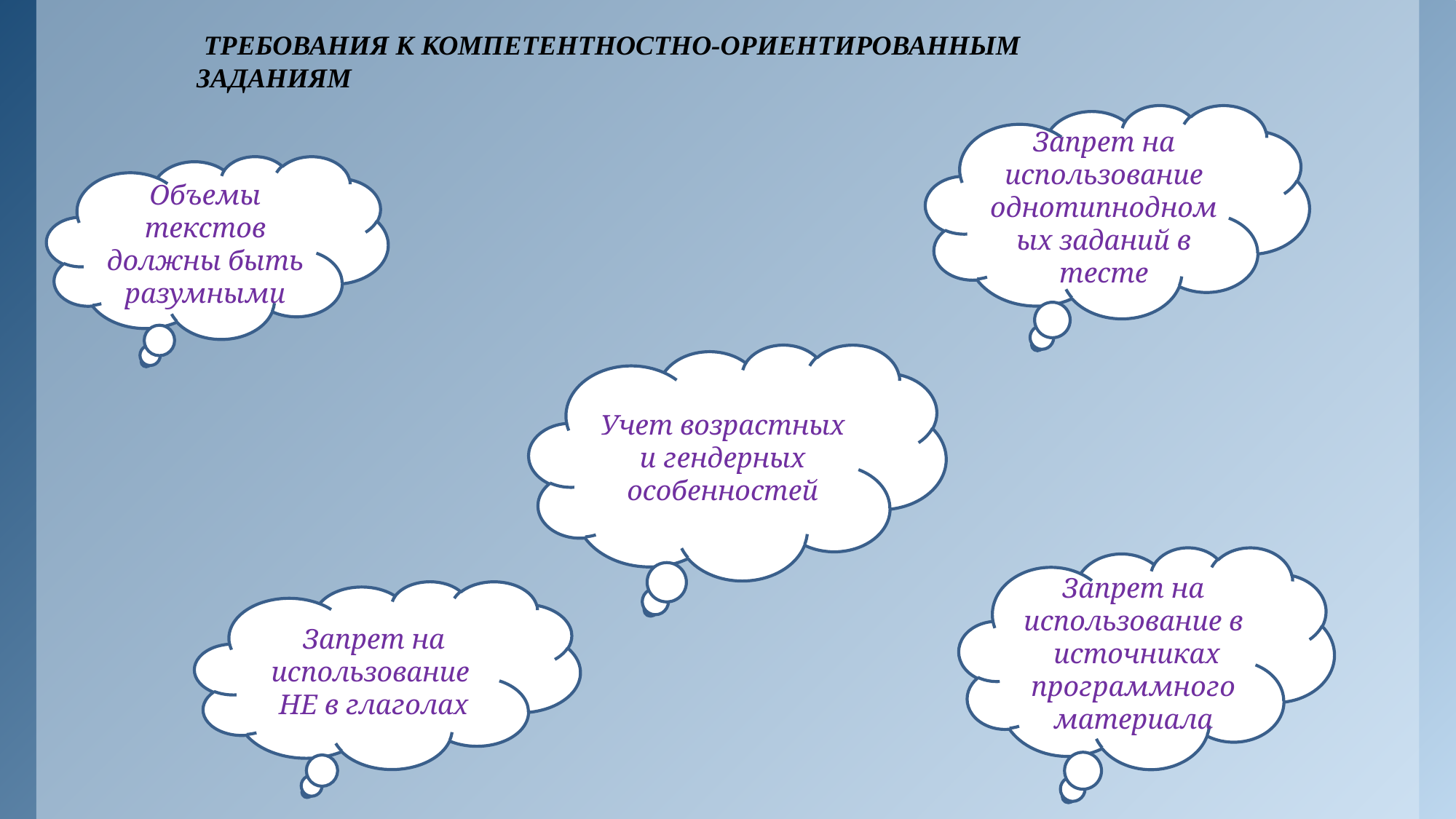

ТРЕБОВАНИЯ К КОМПЕТЕНТНОСТНО-ОРИЕНТИРОВАННЫМ ЗАДАНИЯМ

Запрет на использование однотипнодномых заданий в тесте
Объемы текстов должны быть разумными
Учет возрастных и гендерных особенностей
Запрет на использование в  источниках программного материала
Запрет на использование  НЕ в глаголах